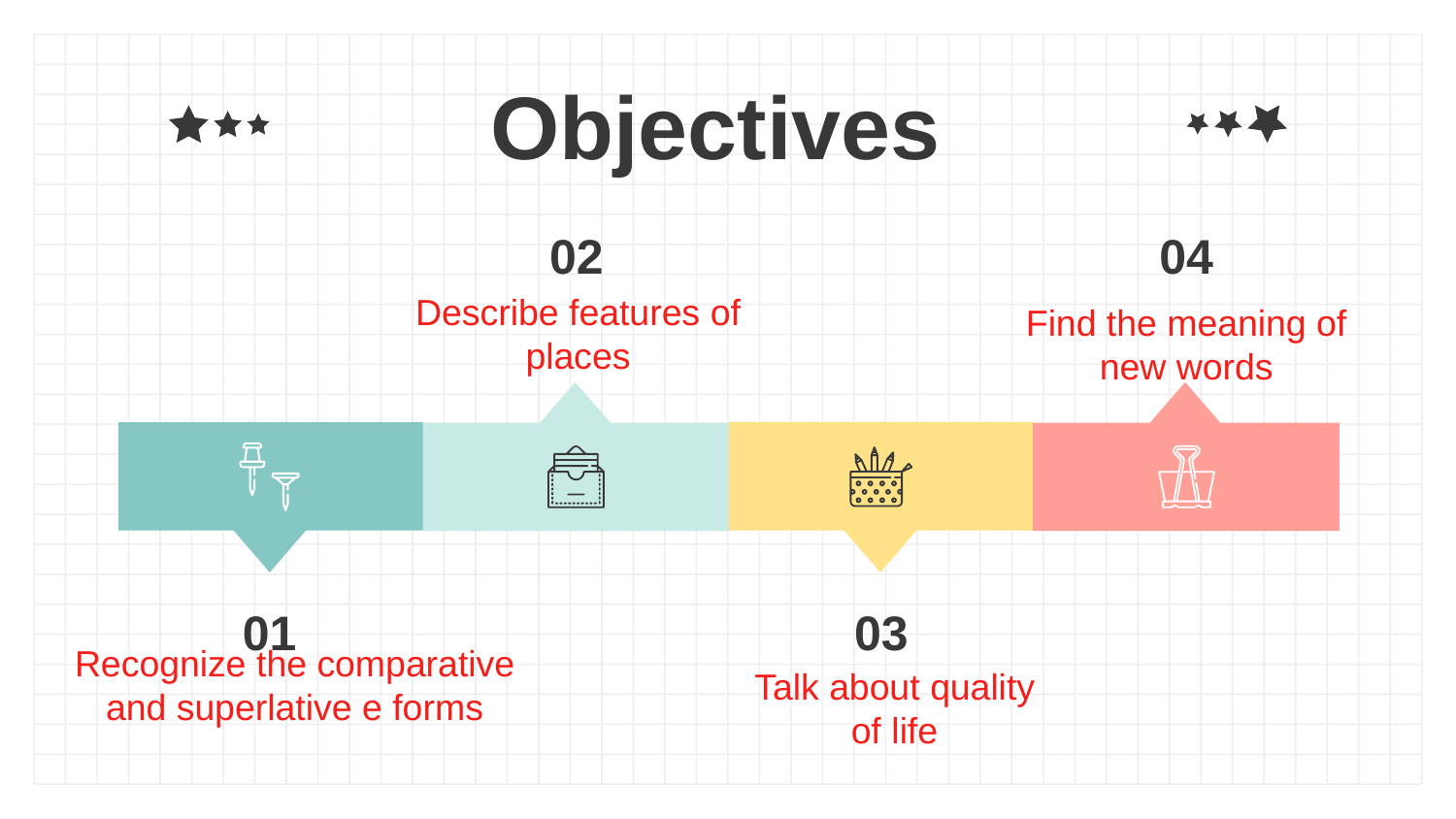

# Objectives

02
04
Describe features of places
Find the meaning of new words

01
03
Recognize the comparative and superlative e forms
Talk about quality of life